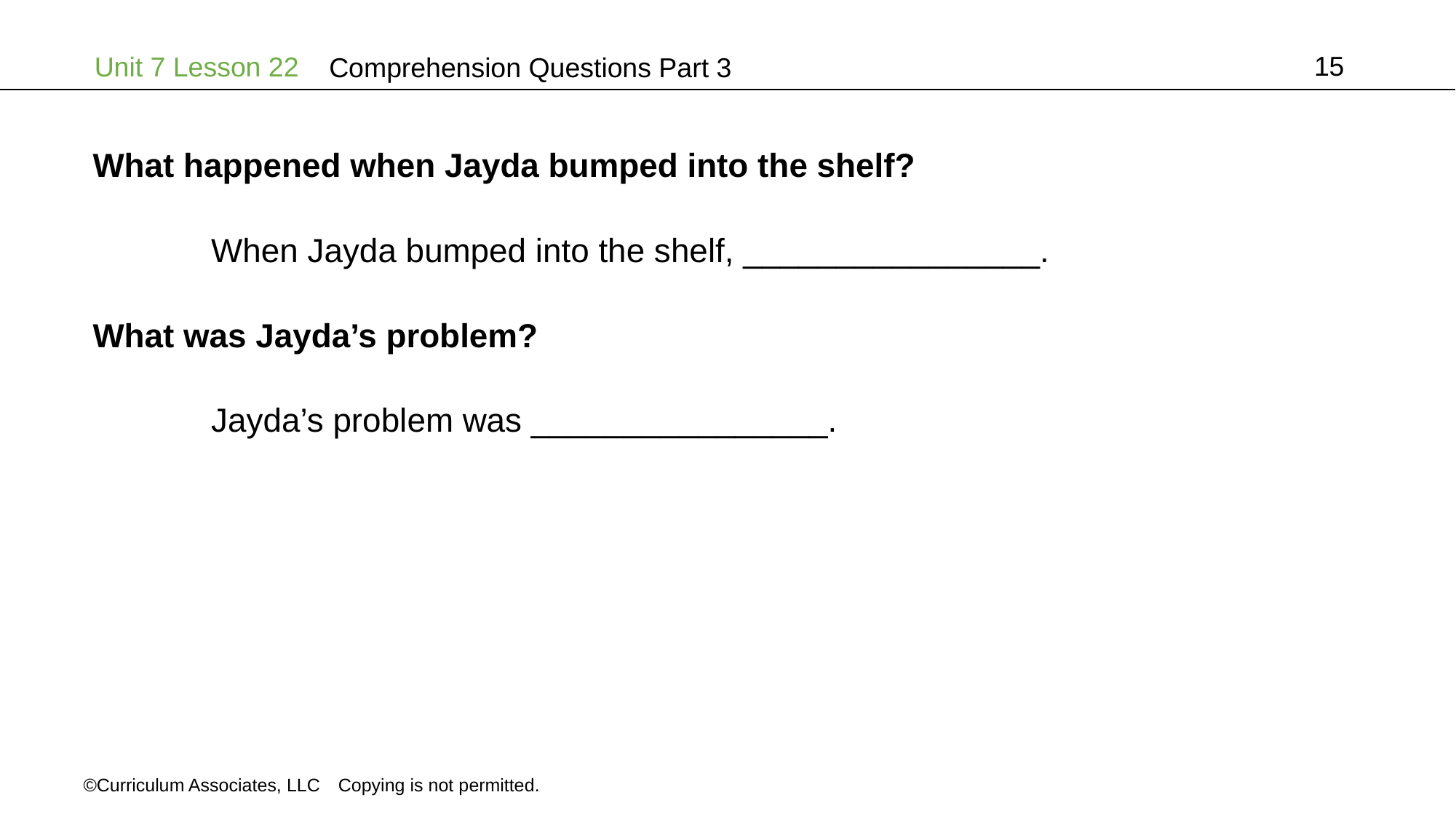

15
# Comprehension Questions Part 3

What happened when Jayda bumped into the shelf?
	 When Jayda bumped into the shelf, ________________.
What was Jayda’s problem?
	 Jayda’s problem was ________________.